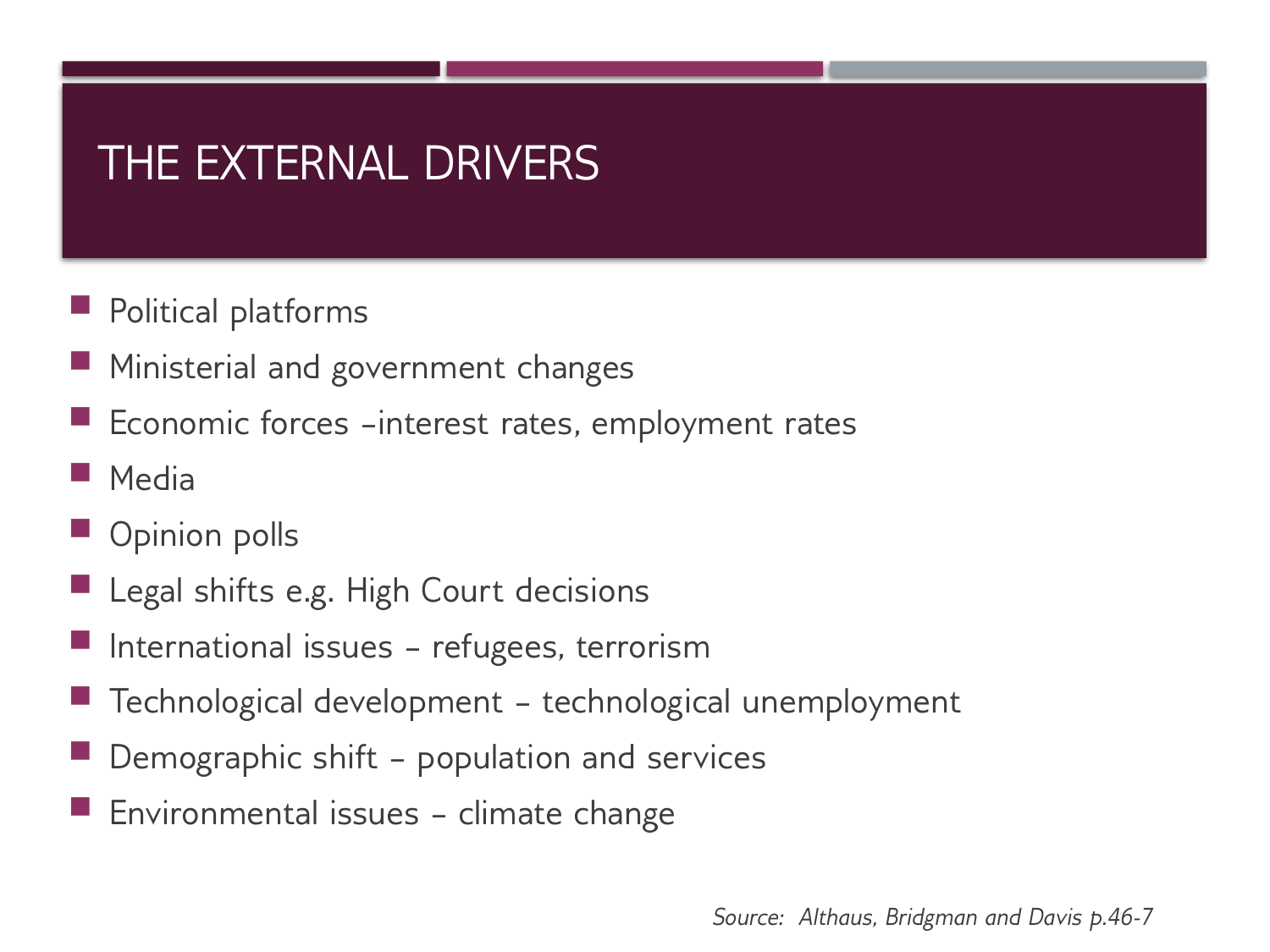

# The External Drivers
Political platforms
Ministerial and government changes
Economic forces –interest rates, employment rates
Media
Opinion polls
Legal shifts e.g. High Court decisions
International issues – refugees, terrorism
Technological development – technological unemployment
Demographic shift – population and services
Environmental issues – climate change

Source:  Althaus, Bridgman and Davis p.46-7